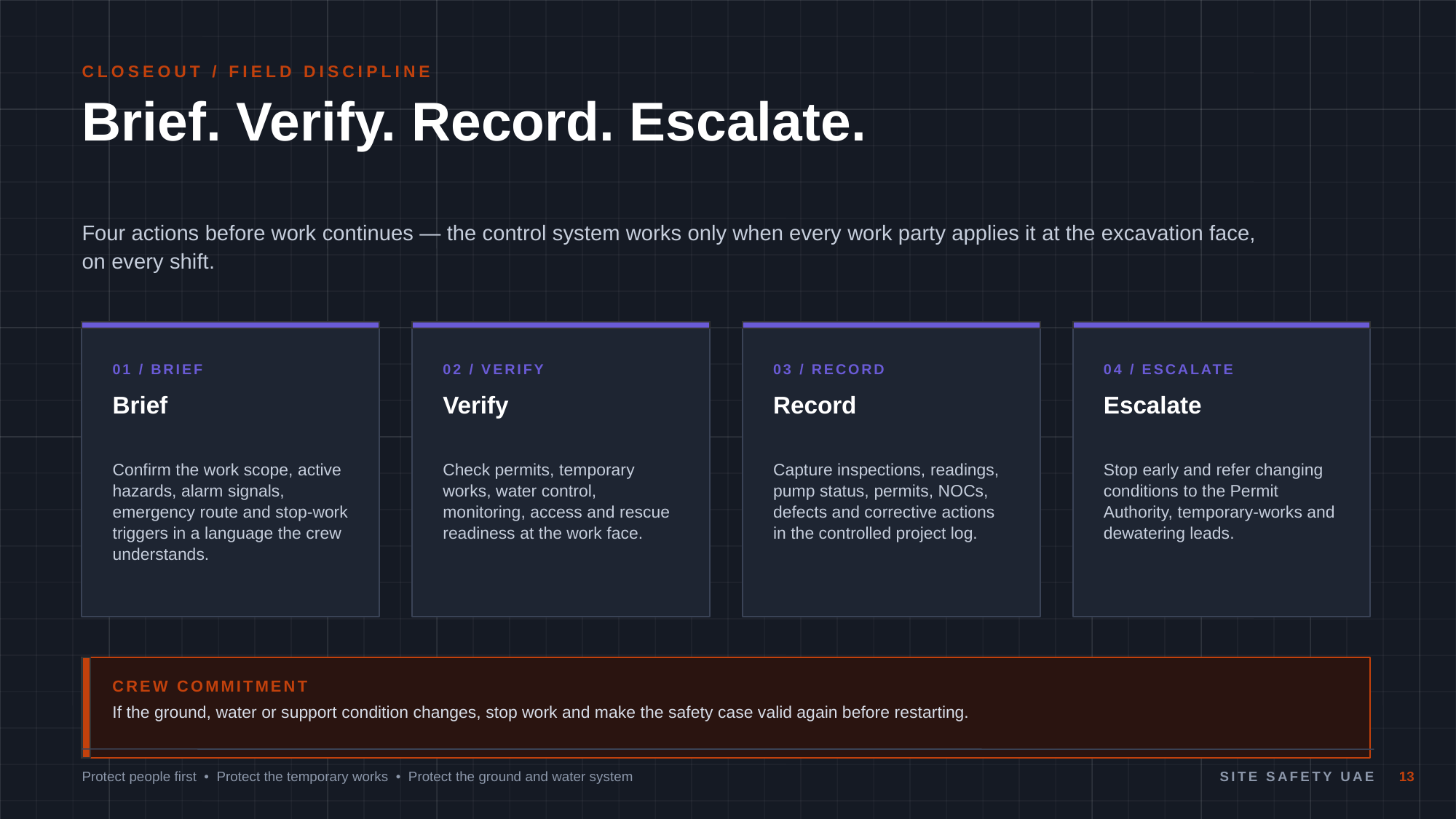

CLOSEOUT / FIELD DISCIPLINE

Brief. Verify. Record. Escalate.

Four actions before work continues — the control system works only when every work party applies it at the excavation face, on every shift.

01 / BRIEF
02 / VERIFY
03 / RECORD
04 / ESCALATE

Brief
Verify
Record
Escalate

Confirm the work scope, active hazards, alarm signals, emergency route and stop-work triggers in a language the crew understands.
Check permits, temporary works, water control, monitoring, access and rescue readiness at the work face.
Capture inspections, readings, pump status, permits, NOCs, defects and corrective actions in the controlled project log.
Stop early and refer changing conditions to the Permit Authority, temporary-works and dewatering leads.

CREW COMMITMENT

If the ground, water or support condition changes, stop work and make the safety case valid again before restarting.

Protect people first  •  Protect the temporary works  •  Protect the ground and water system
SITE SAFETY UAE
13